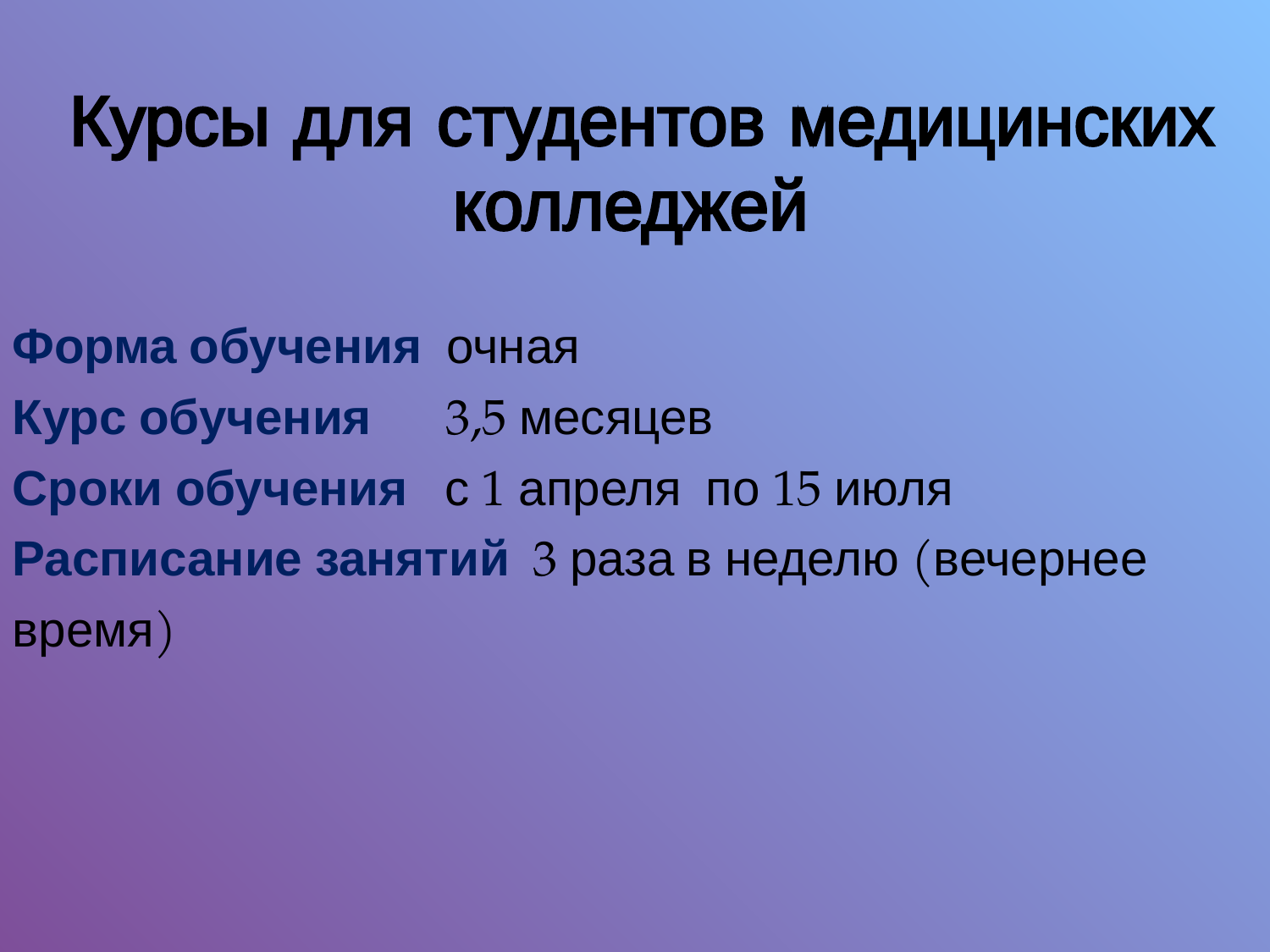

# Курсы для студентов медицинских колледжей
Форма обучения  очная
Курс обучения      3,5 месяцев
Сроки обучения   с 1 апреля  по 15 июля
Расписание занятий  3 раза в неделю (вечернее время)